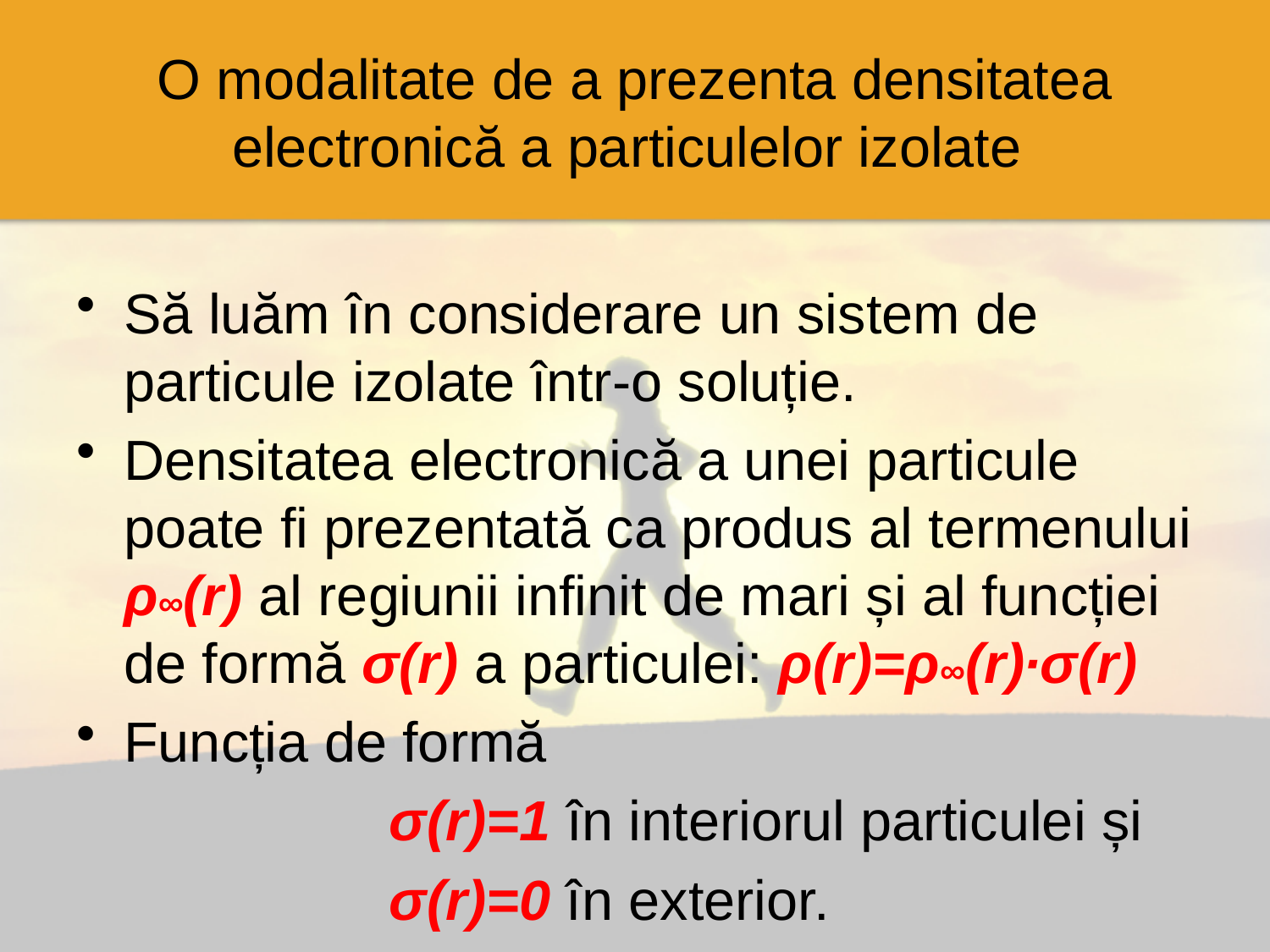

# O modalitate de a prezenta densitatea electronică a particulelor izolate
Să luăm în considerare un sistem de particule izolate într-o soluție.
Densitatea electronică a unei particule poate fi prezentată ca produs al termenului ρ∞(r) al regiunii infinit de mari și al funcției de formă σ(r) a particulei: ρ(r)=ρ∞(r)∙σ(r)
Funcția de formă
                    σ(r)=1 în interiorul particulei și
                    σ(r)=0 în exterior.